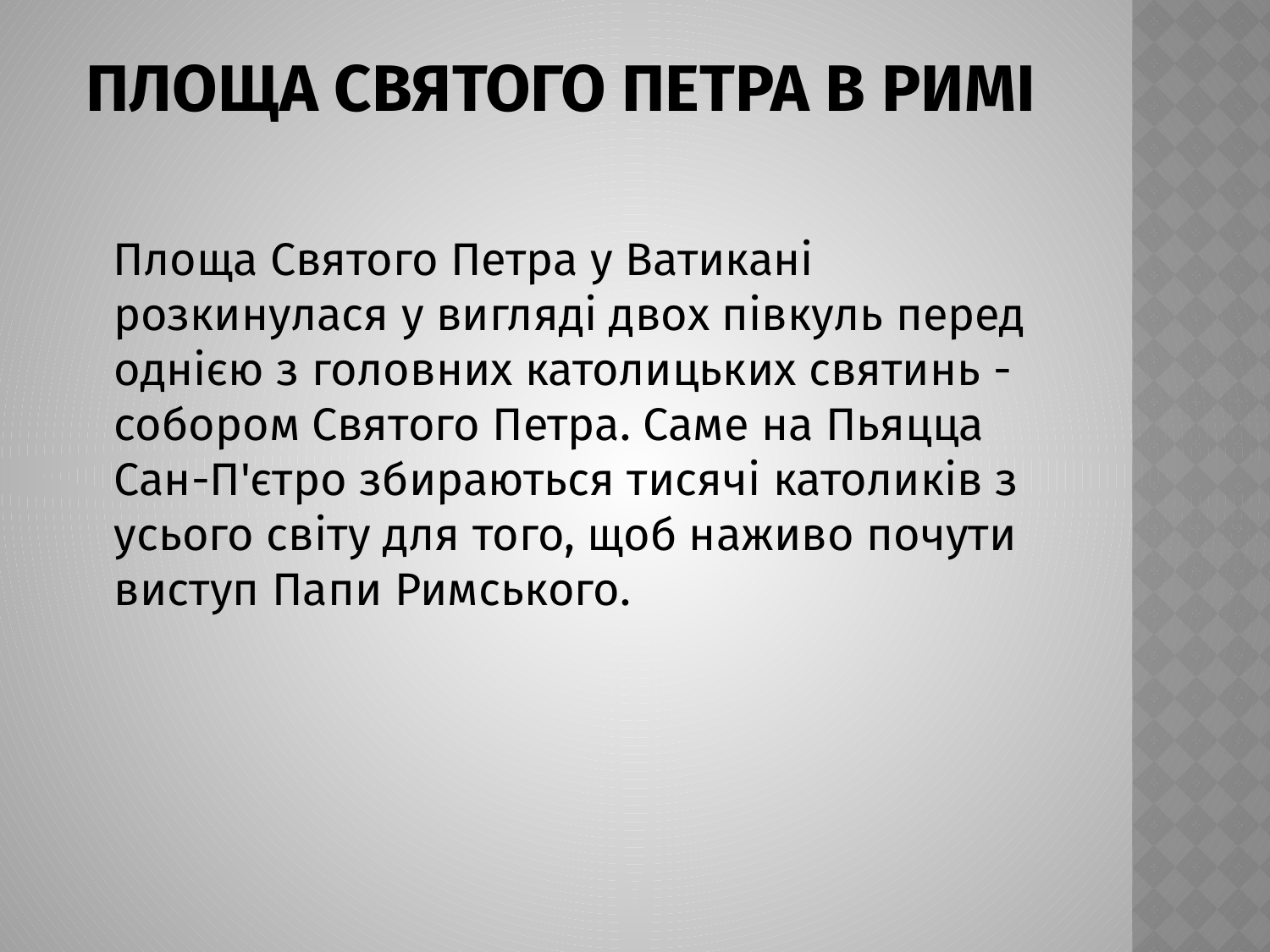

# Площа Святого Петра в Римі
   Площа Святого Петра у Ватикані розкинулася у вигляді двох півкуль перед однією з головних католицьких святинь - собором Святого Петра. Саме на Пьяцца Сан-П'єтро збираються тисячі католиків з усього світу для того, щоб наживо почути виступ Папи Римського.